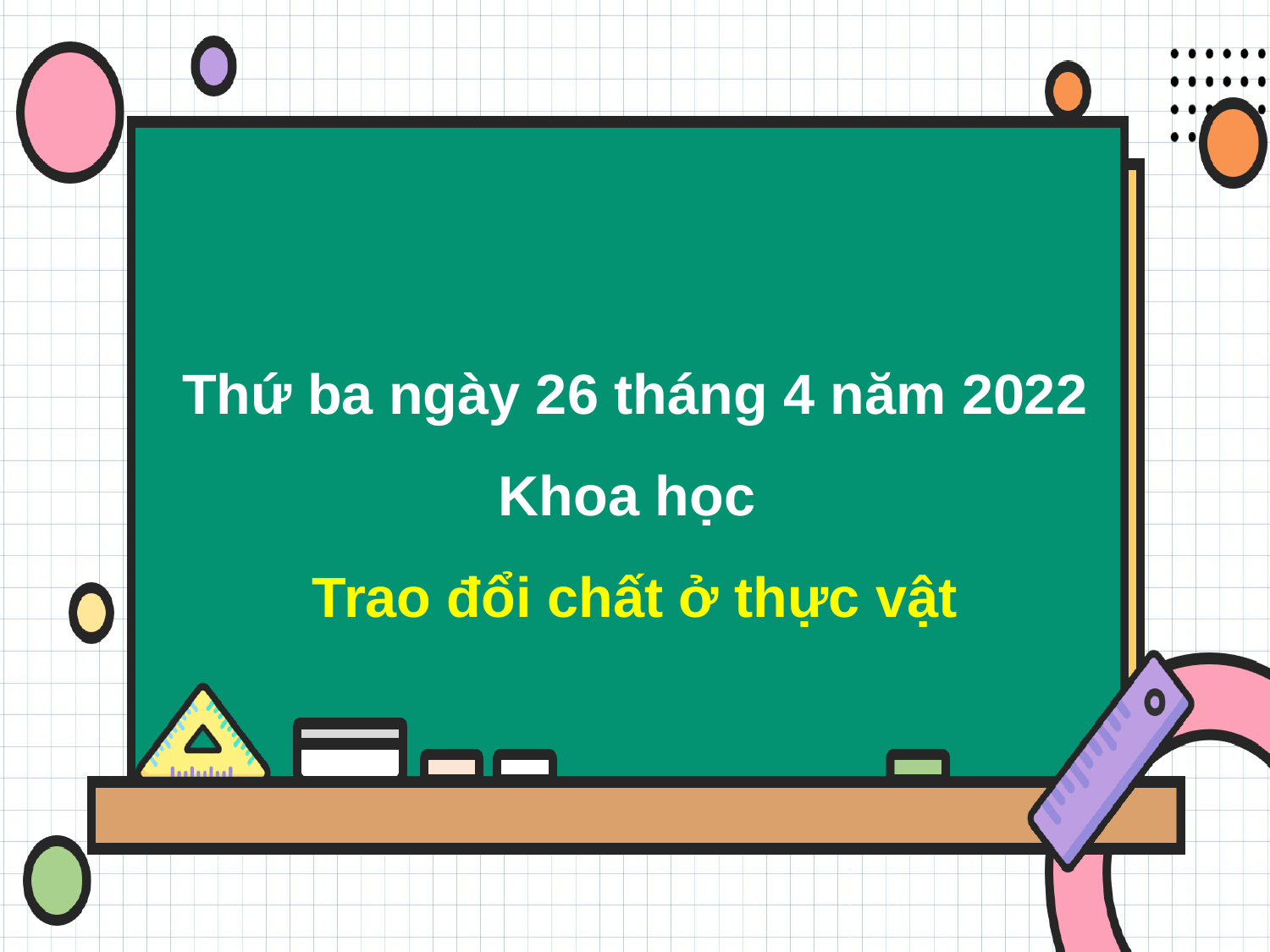

# Thứ ba ngày 26 tháng 4 năm 2022 Khoa học Trao đổi chất ở thực vật